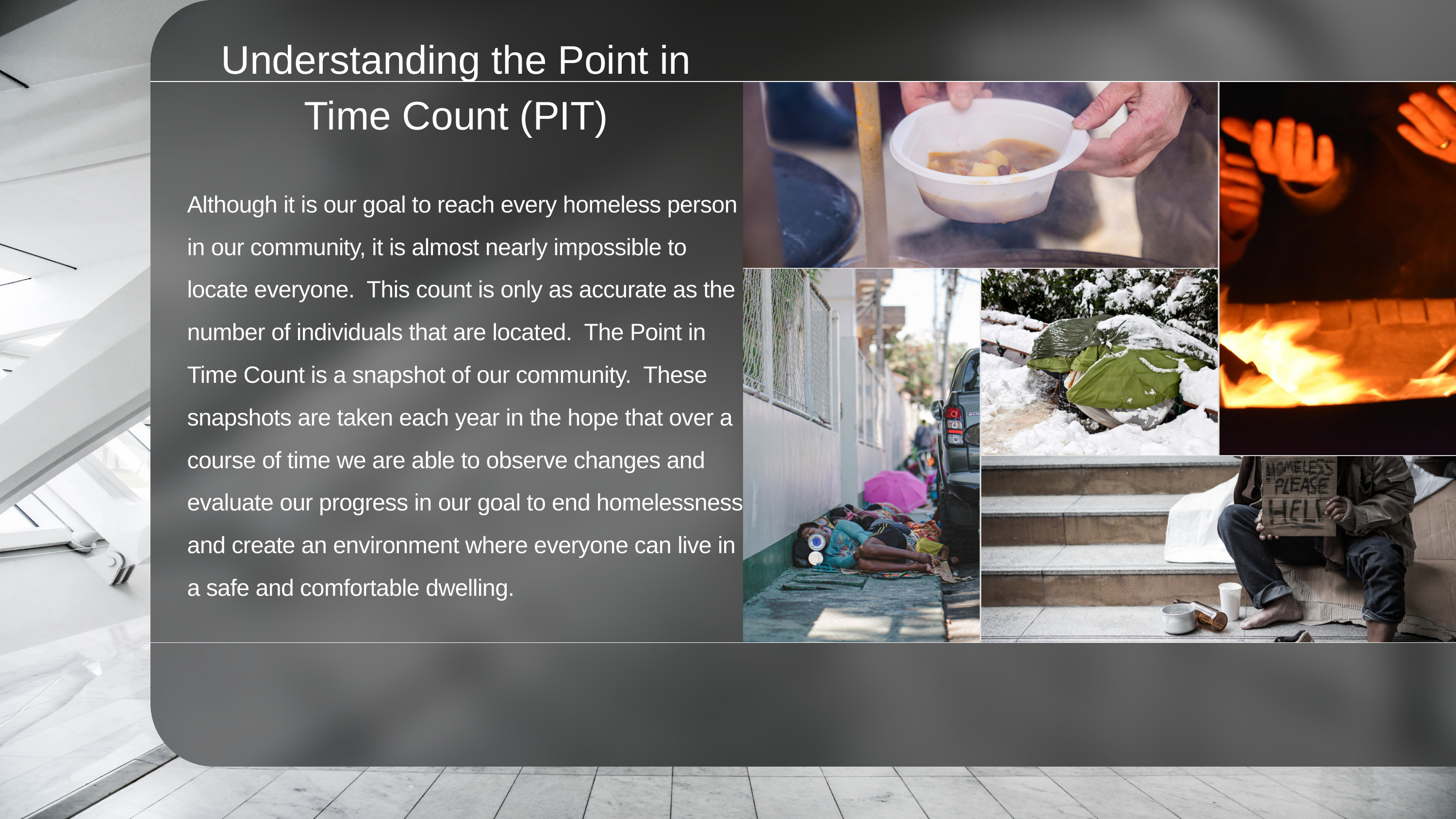

Understanding the Point in Time Count (PIT)

Although it is our goal to reach every homeless person in our community, it is almost nearly impossible to locate everyone.  This count is only as accurate as the number of individuals that are located.  The Point in Time Count is a snapshot of our community.  These snapshots are taken each year in the hope that over a course of time we are able to observe changes and evaluate our progress in our goal to end homelessness and create an environment where everyone can live in a safe and comfortable dwelling.